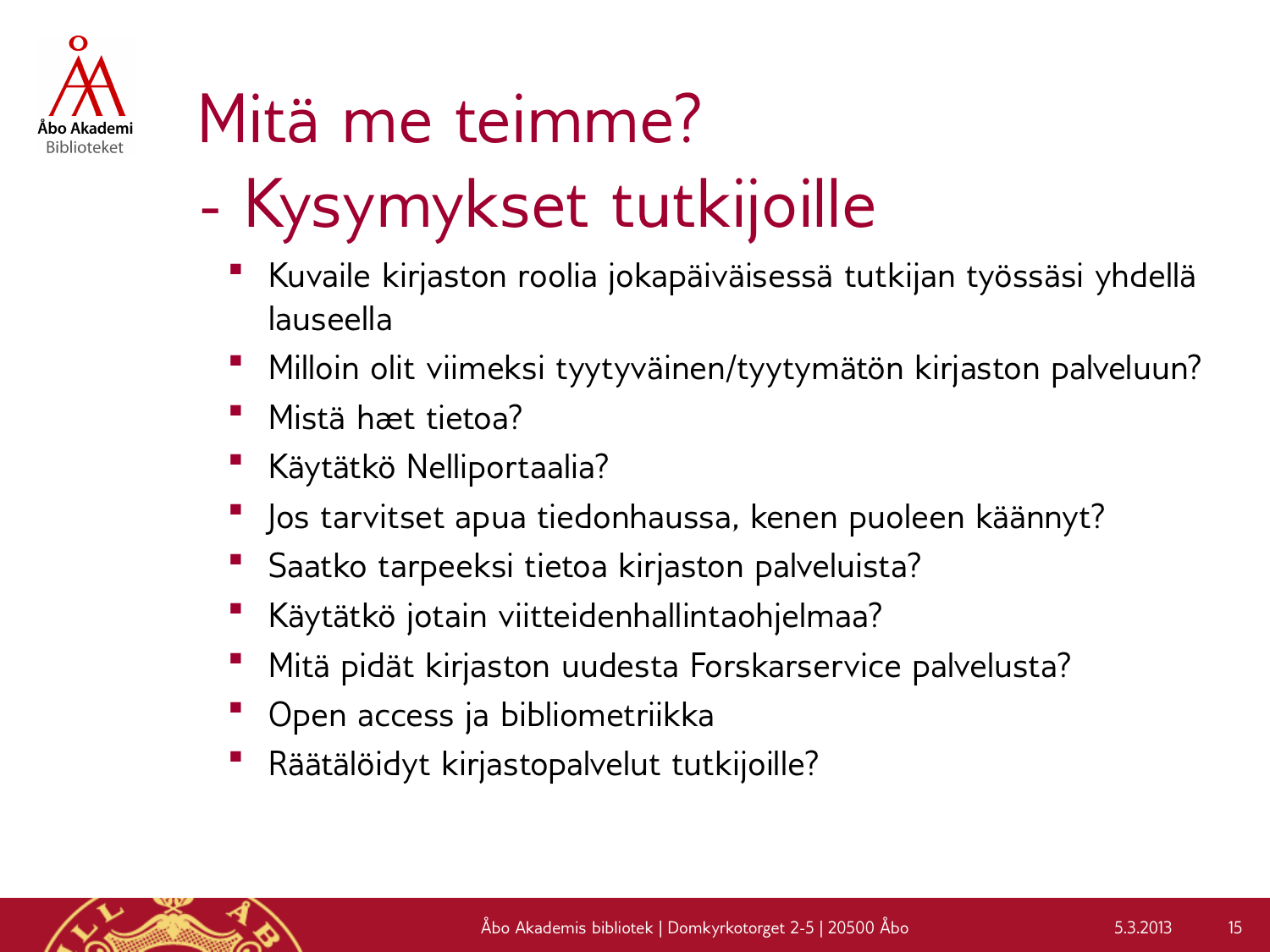

# Mitä me teimme? - Kysymykset tutkijoille
Kuvaile kirjaston roolia jokapäiväisessä tutkijan työssäsi yhdellä lauseella
Milloin olit viimeksi tyytyväinen/tyytymätön kirjaston palveluun?
Mistä haet tietoa?
Käytätkö Nelliportaalia?
Jos tarvitset apua tiedonhaussa, kenen puoleen käännyt?
Saatko tarpeeksi tietoa kirjaston palveluista?
Käytätkö jotain viitteidenhallintaohjelmaa?
Mitä pidät kirjaston uudesta Forskarservice palvelusta?
Open access ja bibliometriikka
Räätälöidyt kirjastopalvelut tutkijoille?

15
Åbo Akademis bibliotek | Domkyrkotorget 2-5 | 20500 Åbo
5.3.2013